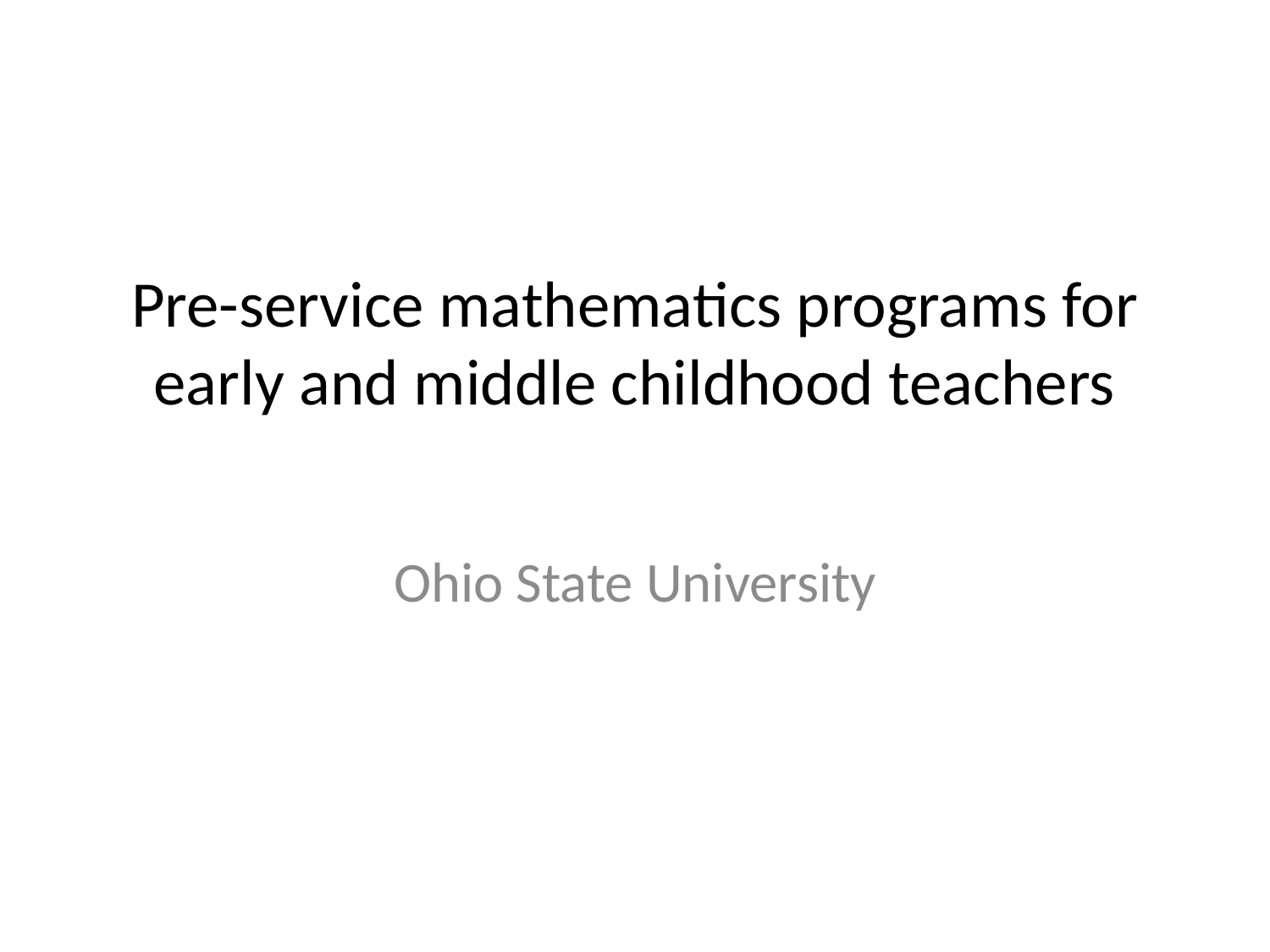

# Pre-service mathematics programs for early and middle childhood teachers
Ohio State University